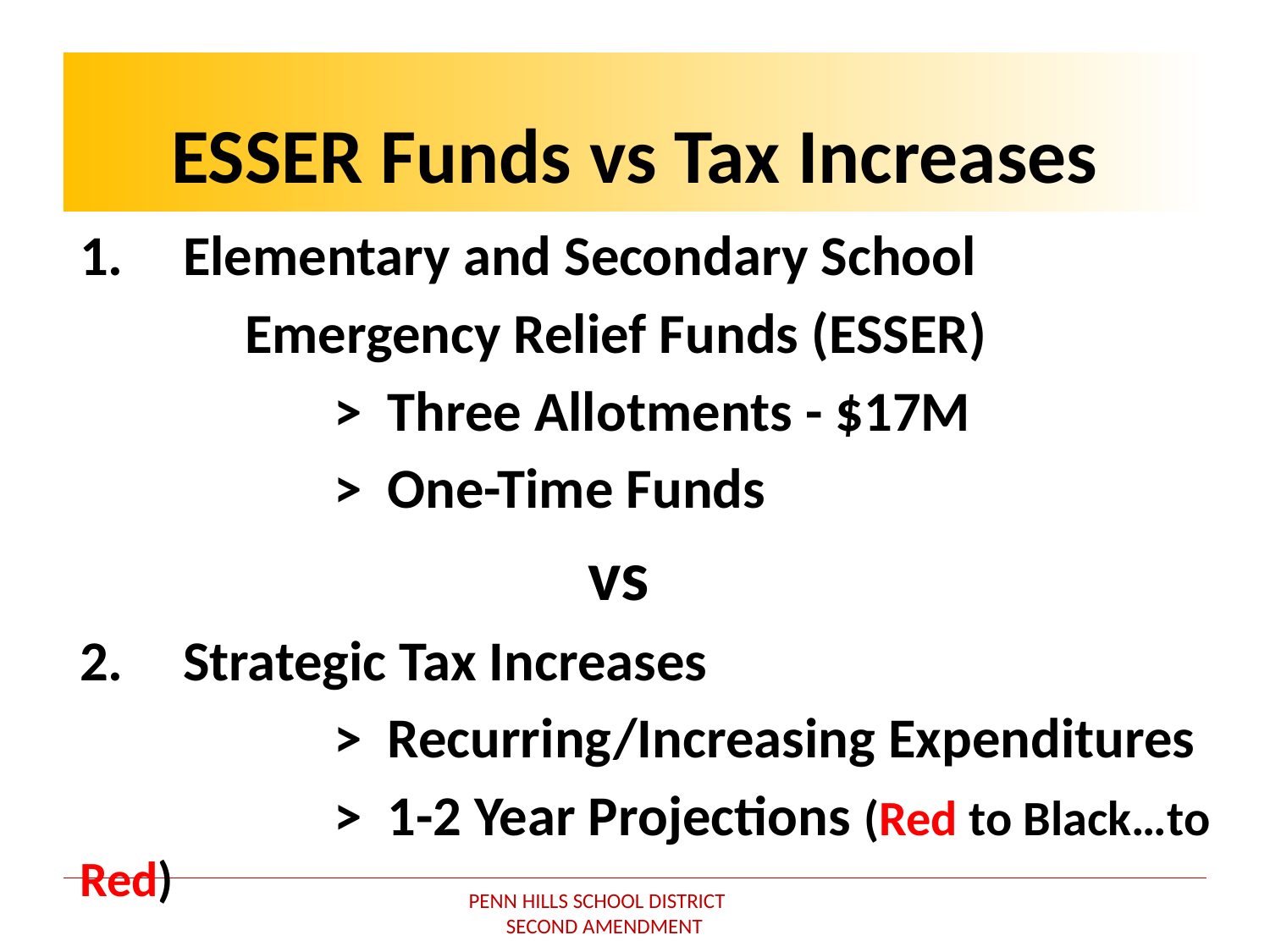

# ESSER Funds vs Tax Increases
Elementary and Secondary School
	   Emergency Relief Funds (ESSER)
		>  Three Allotments - $17M
		>  One-Time Funds
				vs
Strategic Tax Increases
		>  Recurring/Increasing Expenditures
		>  1-2 Year Projections (Red to Black…to Red)

PENN HILLS SCHOOL DISTRICT
 SECOND AMENDMENT